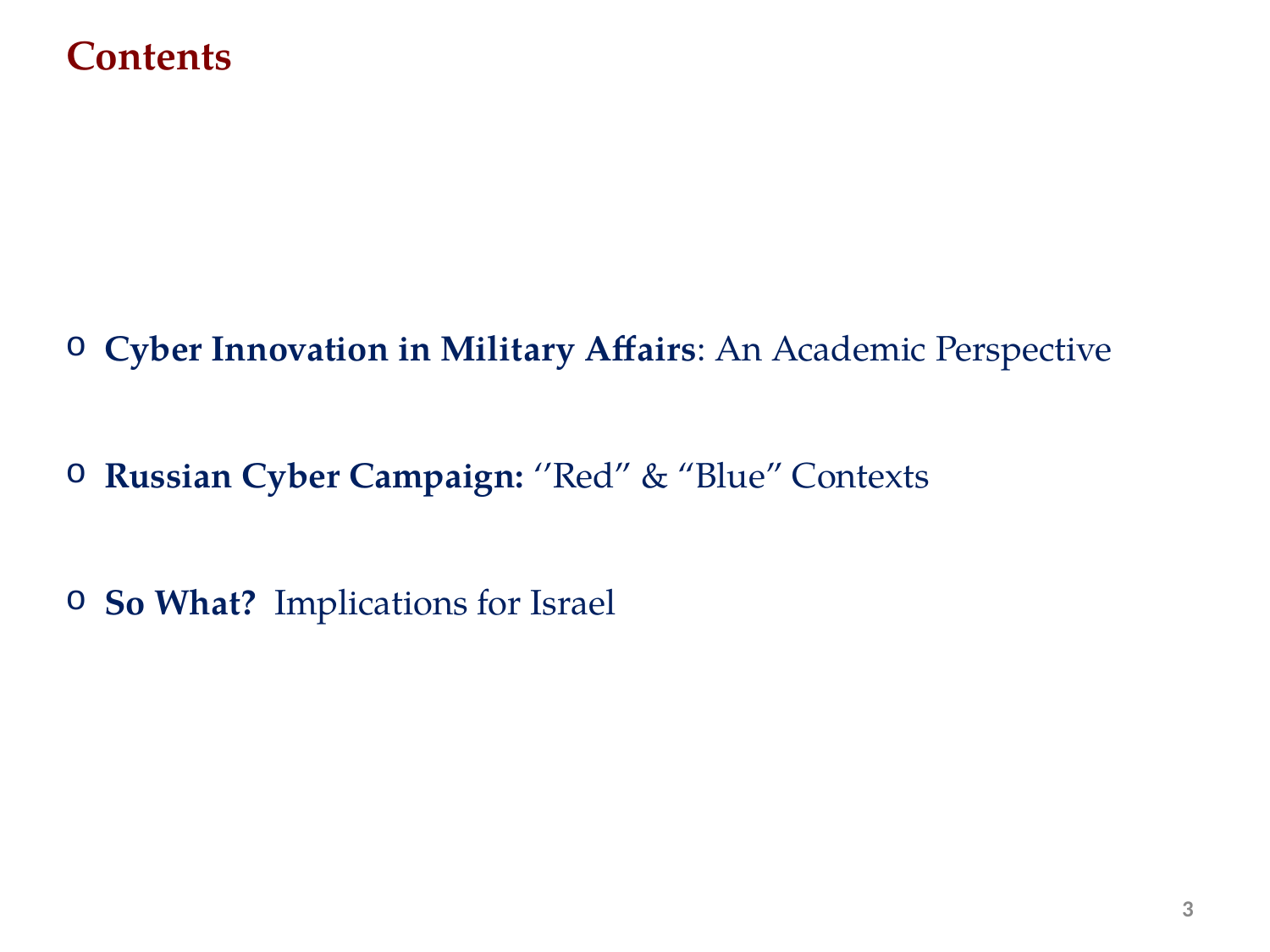

Contents
  Cyber Innovation in Military Affairs: An Academic Perspective
  Russian Cyber Campaign: ‘’Red” & “Blue” Contexts
  So What?  Implications for Israel
3